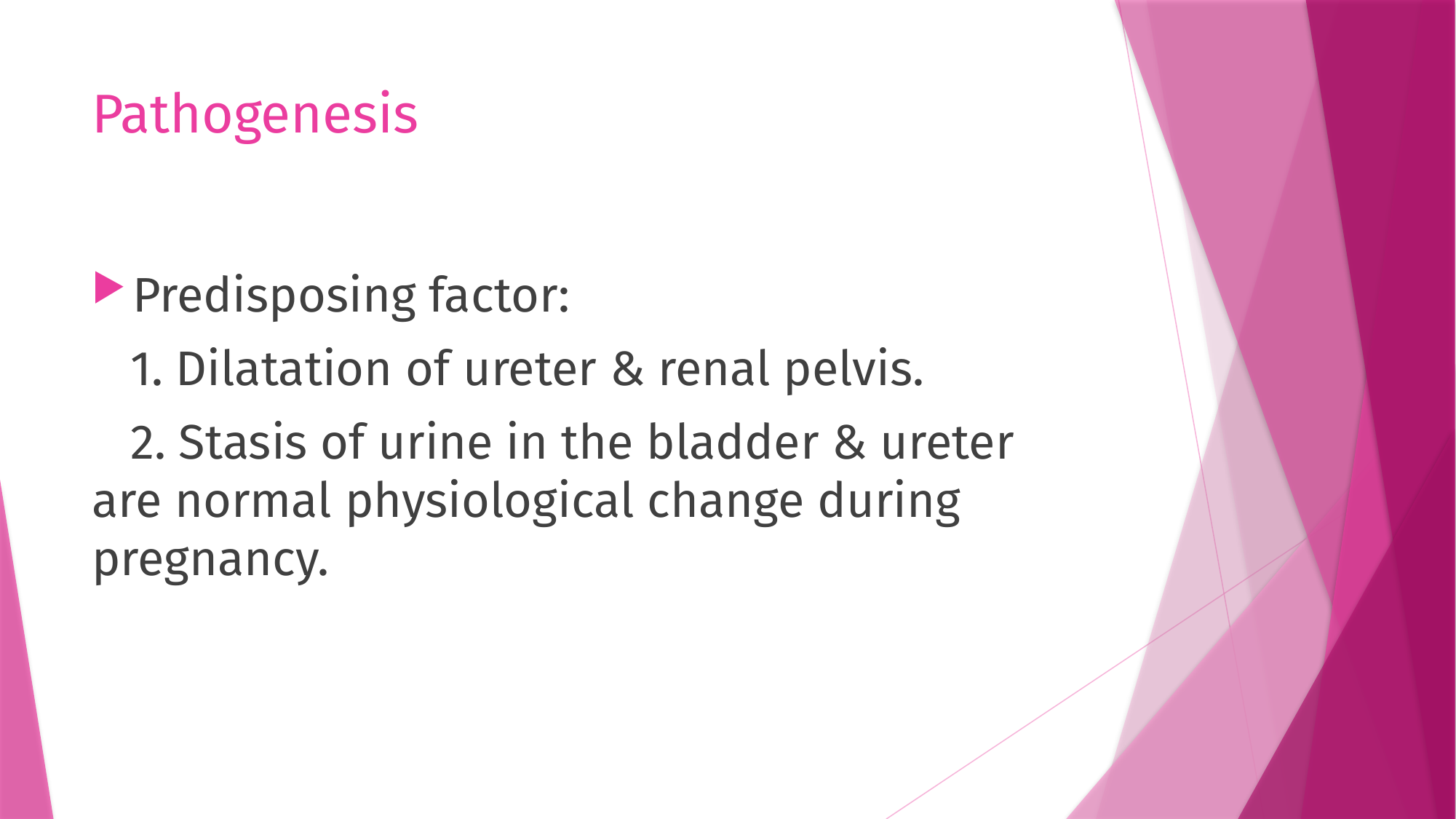

# Pathogenesis
Predisposing factor:
   1. Dilatation of ureter & renal pelvis.
   2. Stasis of urine in the bladder & ureter are normal physiological change during pregnancy.